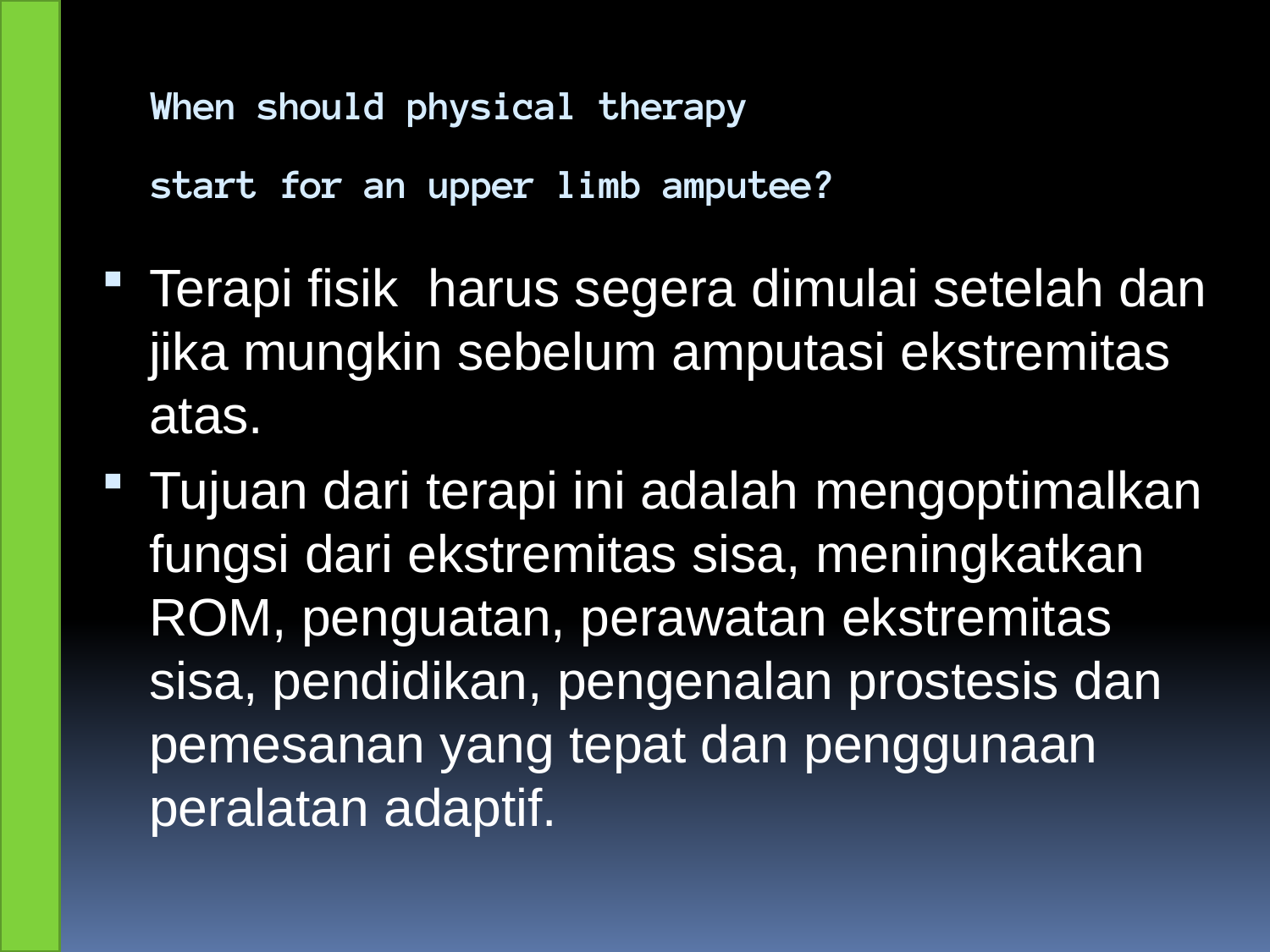

# When should physical therapy start for an upper limb amputee?
Terapi fisik  harus segera dimulai setelah dan jika mungkin sebelum amputasi ekstremitas atas.
Tujuan dari terapi ini adalah mengoptimalkan fungsi dari ekstremitas sisa, meningkatkan ROM, penguatan, perawatan ekstremitas sisa, pendidikan, pengenalan prostesis dan pemesanan yang tepat dan penggunaan peralatan adaptif.